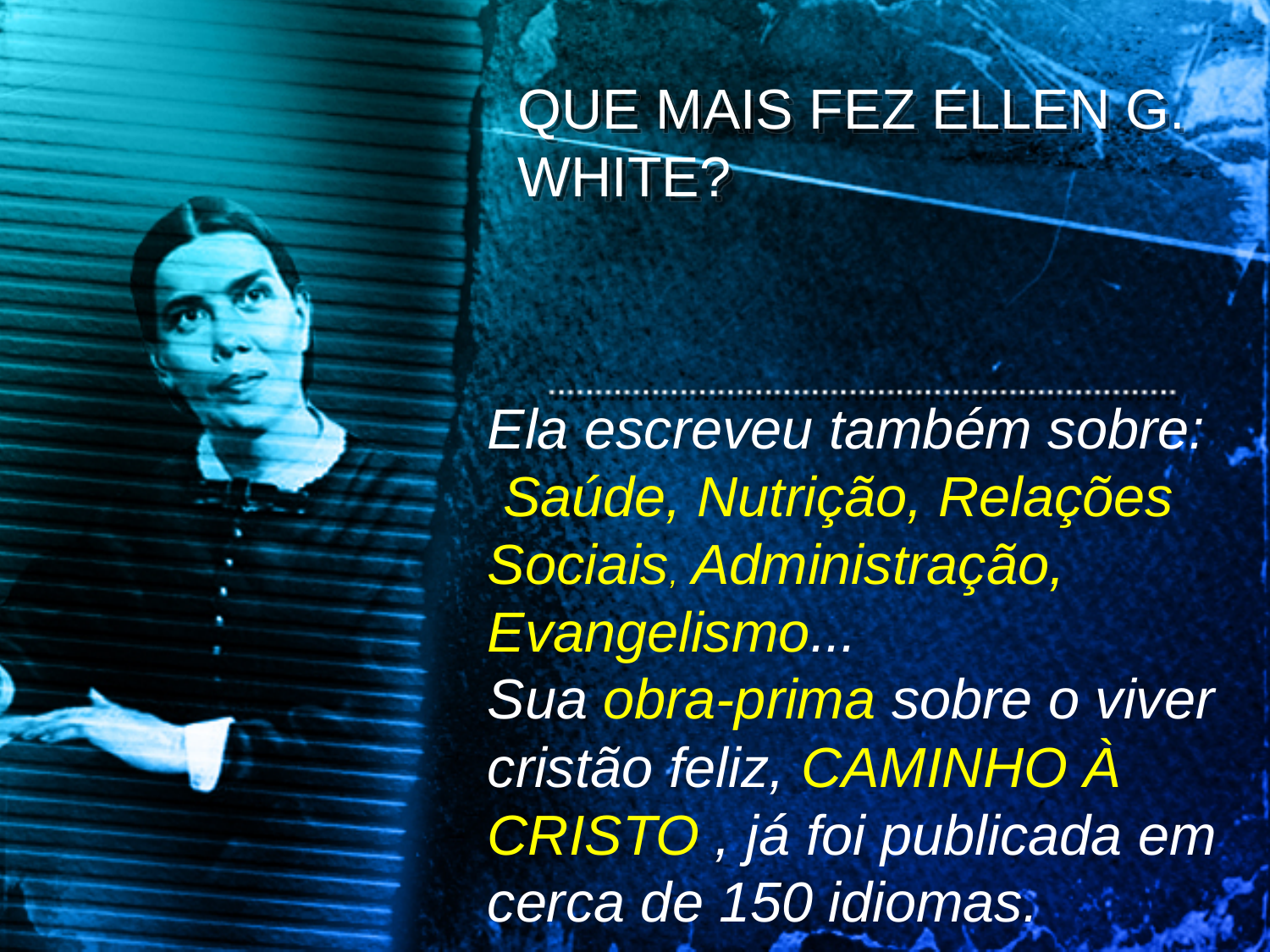

QUE MAIS FEZ ELLEN G. WHITE?
Ela escreveu também sobre:
 Saúde, Nutrição, Relações Sociais, Administração, Evangelismo...
Sua obra-prima sobre o viver cristão feliz, CAMINHO À CRISTO , já foi publicada em cerca de 150 idiomas.